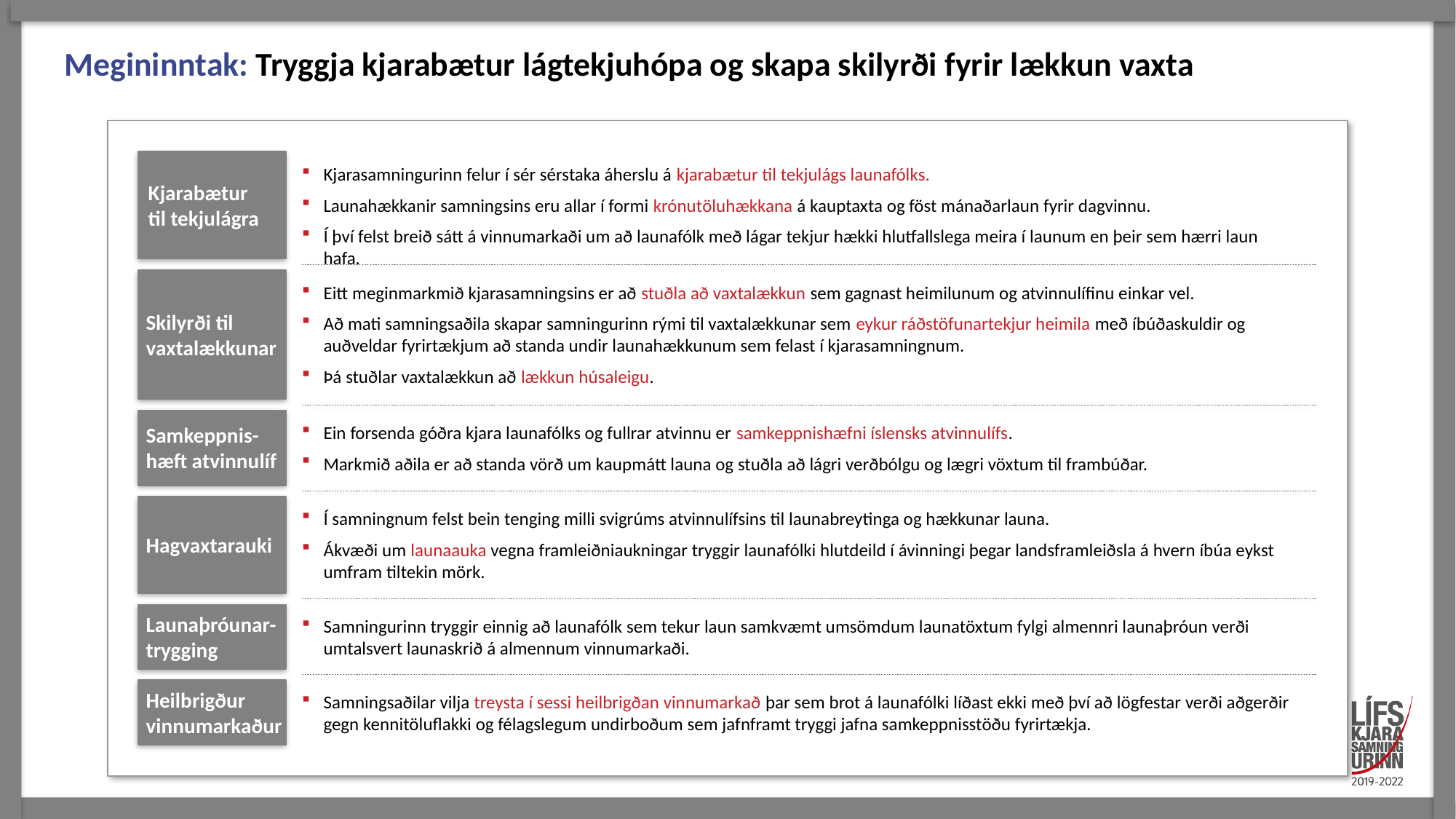

# Megininntak: Tryggja kjarabætur lágtekjuhópa og skapa skilyrði fyrir lækkun vaxta

Kjarasamningurinn felur í sér sérstaka áherslu á kjarabætur til tekjulágs launafólks.
Launahækkanir samningsins eru allar í formi krónutöluhækkana á kauptaxta og föst mánaðarlaun fyrir dagvinnu.
Í því felst breið sátt á vinnumarkaði um að launafólk með lágar tekjur hækki hlutfallslega meira í launum en þeir sem hærri laun hafa.
Kjarabætur
til tekjulágra

Eitt meginmarkmið kjarasamningsins er að stuðla að vaxtalækkun sem gagnast heimilunum og atvinnulífinu einkar vel.
Að mati samningsaðila skapar samningurinn rými til vaxtalækkunar sem eykur ráðstöfunartekjur heimila með íbúðaskuldir og auðveldar fyrirtækjum að standa undir launahækkunum sem felast í kjarasamningnum.
Þá stuðlar vaxtalækkun að lækkun húsaleigu.
Skilyrði til
vaxtalækkunar

Ein forsenda góðra kjara launafólks og fullrar atvinnu er samkeppnishæfni íslensks atvinnulífs.
Markmið aðila er að standa vörð um kaupmátt launa og stuðla að lágri verðbólgu og lægri vöxtum til frambúðar.
Samkeppnis-hæft atvinnulíf

Í samningnum felst bein tenging milli svigrúms atvinnulífsins til launabreytinga og hækkunar launa.
Ákvæði um launaauka vegna framleiðniaukningar tryggir launafólki hlutdeild í ávinningi þegar landsframleiðsla á hvern íbúa eykst umfram tiltekin mörk.
Hagvaxtarauki

Launaþróunar-trygging
Samningurinn tryggir einnig að launafólk sem tekur laun samkvæmt umsömdum launatöxtum fylgi almennri launaþróun verði umtalsvert launaskrið á almennum vinnumarkaði.

Heilbrigður vinnumarkaður
Samningsaðilar vilja treysta í sessi heilbrigðan vinnumarkað þar sem brot á launafólki líðast ekki með því að lögfestar verði aðgerðir gegn kennitöluflakki og félagslegum undirboðum sem jafnframt tryggi jafna samkeppnisstöðu fyrirtækja.